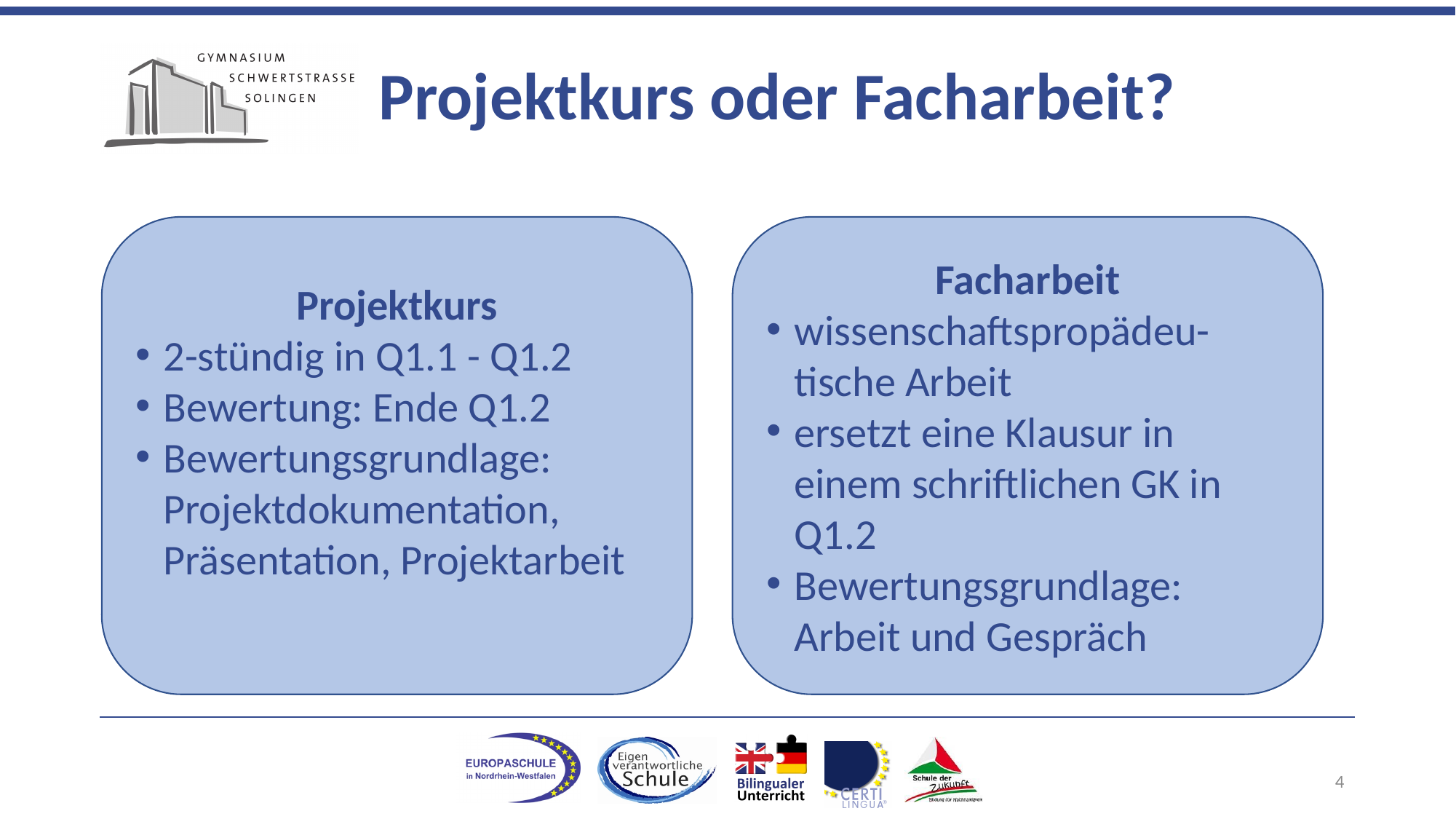

# Projektkurs oder Facharbeit?
Projektkurs
2-stündig in Q1.1 - Q1.2
Bewertung: Ende Q1.2
Bewertungsgrundlage: Projektdokumentation, Präsentation, Projektarbeit

Facharbeit
wissenschaftspropädeu-tische Arbeit
ersetzt eine Klausur in einem schriftlichen GK in Q1.2
Bewertungsgrundlage: Arbeit und Gespräch
4